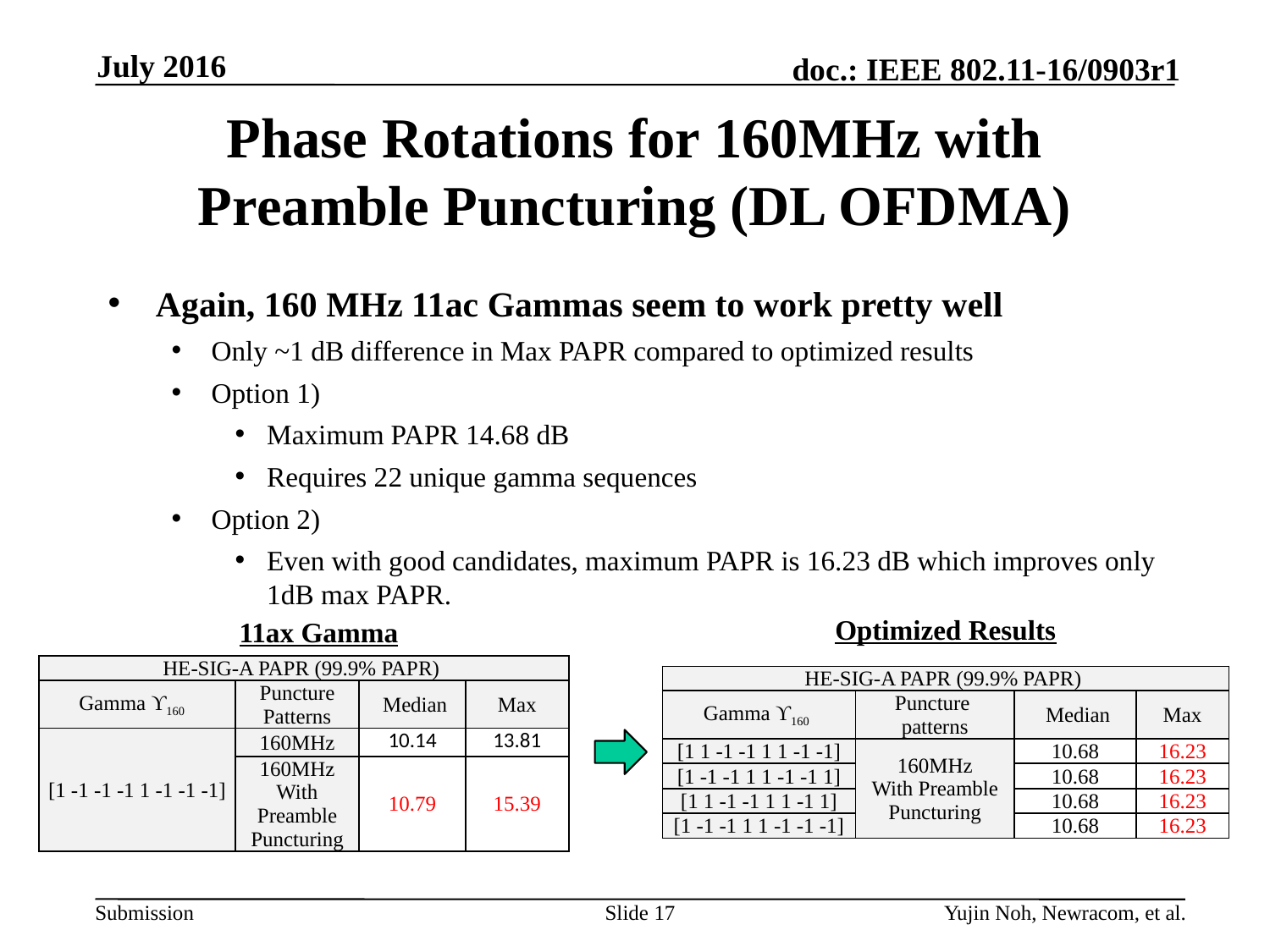

July 2016
# Phase Rotations for 160MHz with Preamble Puncturing (DL OFDMA)
Again, 160 MHz 11ac Gammas seem to work pretty well
Only ~1 dB difference in Max PAPR compared to optimized results
Option 1)
Maximum PAPR 14.68 dB
Requires 22 unique gamma sequences
Option 2)
Even with good candidates, maximum PAPR is 16.23 dB which improves only 1dB max PAPR.
Optimized Results
11ax Gamma
| HE-SIG-A PAPR (99.9% PAPR) |  |  |  |
| --- | --- | --- | --- |
| Gamma ϒ160 | Puncture Patterns | Median | Max |
| [1 -1 -1 -1 1 -1 -1 -1] | 160MHz | 10.14 | 13.81 |
|  | 160MHz With Preamble Puncturing | 10.79 | 15.39 |
| HE-SIG-A PAPR (99.9% PAPR) |  |  |  |
| --- | --- | --- | --- |
| Gamma ϒ160 | Puncture patterns | Median | Max |
| [1 1 -1 -1 1 1 -1 -1] | 160MHz With Preamble Puncturing | 10.68 | 16.23 |
| [1 -1 -1 1 1 -1 -1 1] |  | 10.68 | 16.23 |
| [1 1 -1 -1 1 1 -1 1] |  | 10.68 | 16.23 |
| [1 -1 -1 1 1 -1 -1 -1] |  | 10.68 | 16.23 |

Slide 17
Yujin Noh, Newracom, et al.